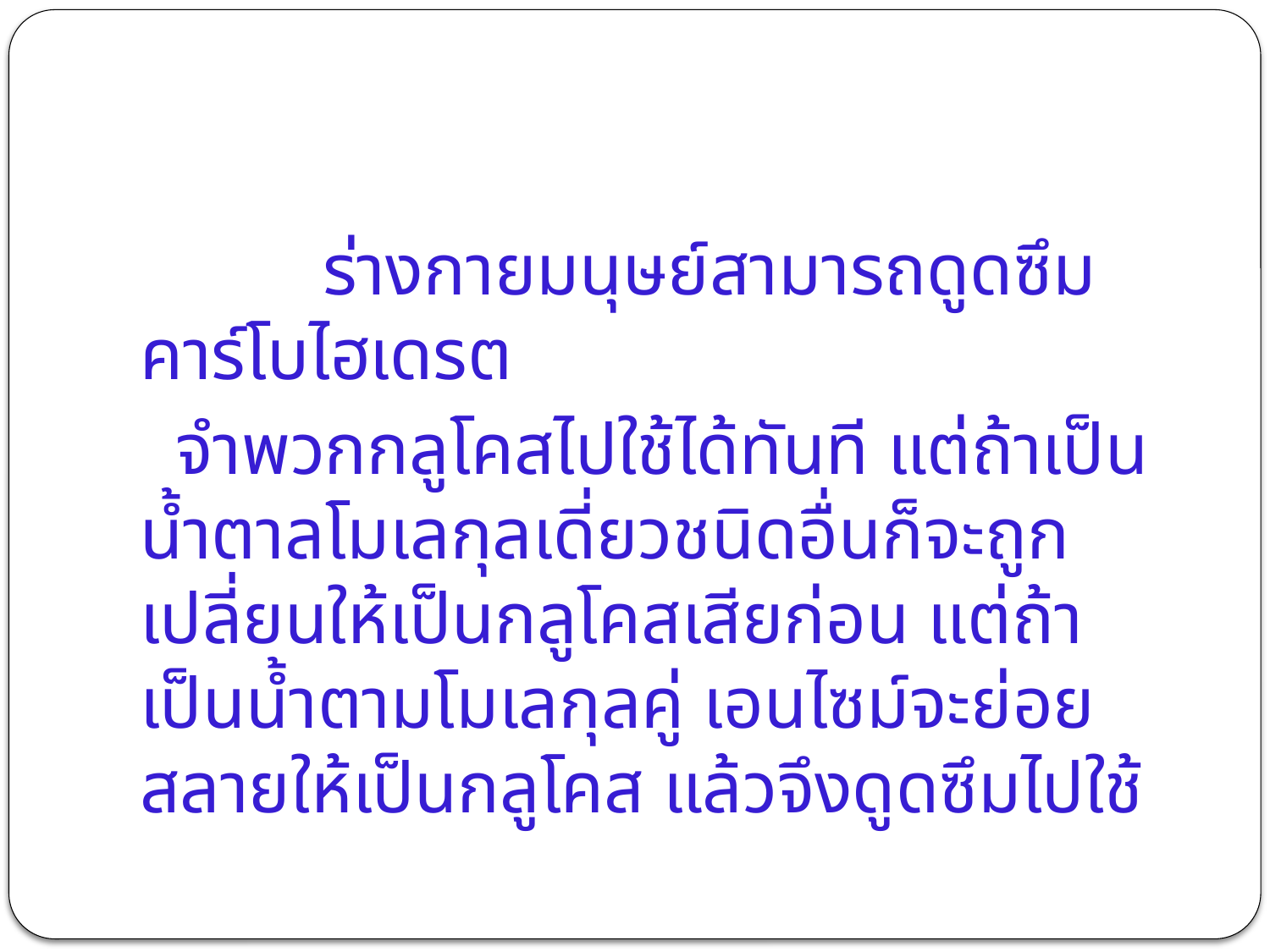

#
            ร่างกายมนุษย์สามารถดูดซึมคาร์โบไฮเดรต
    จำพวกกลูโคสไปใช้ได้ทันที แต่ถ้าเป็นน้ำตาลโมเลกุลเดี่ยวชนิดอื่นก็จะถูกเปลี่ยนให้เป็นกลูโคสเสียก่อน แต่ถ้าเป็นน้ำตามโมเลกุลคู่ เอนไซม์จะย่อยสลายให้เป็นกลูโคส แล้วจึงดูดซึมไปใช้